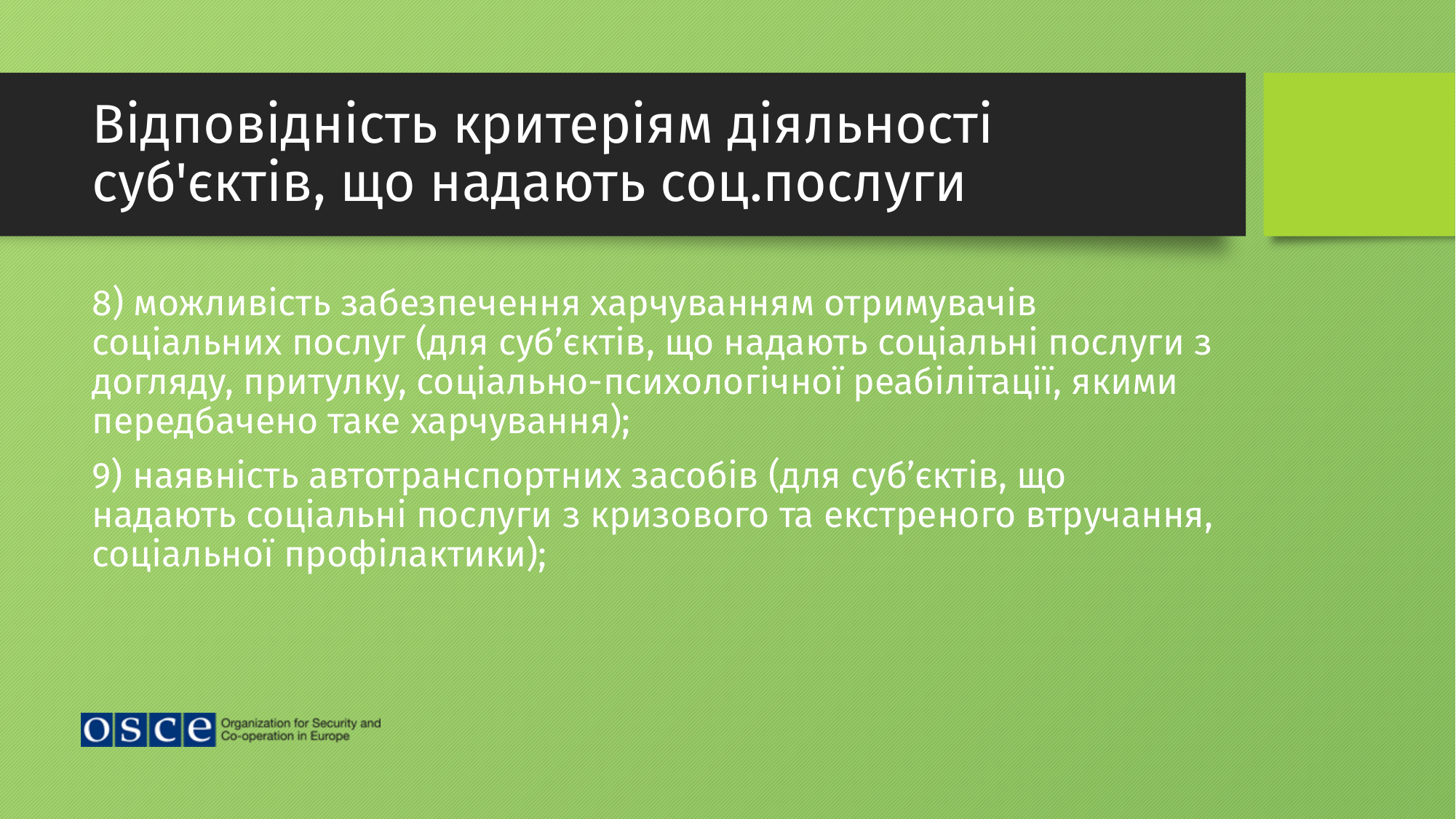

# Відповідність критеріям діяльності суб'єктів, що надають соц.послуги
8) можливість забезпечення харчуванням отримувачів соціальних послуг (для суб’єктів, що надають соціальні послуги з догляду, притулку, соціально-психологічної реабілітації, якими передбачено таке харчування);
9) наявність автотранспортних засобів (для суб’єктів, що надають соціальні послуги з кризового та екстреного втручання, соціальної профілактики);